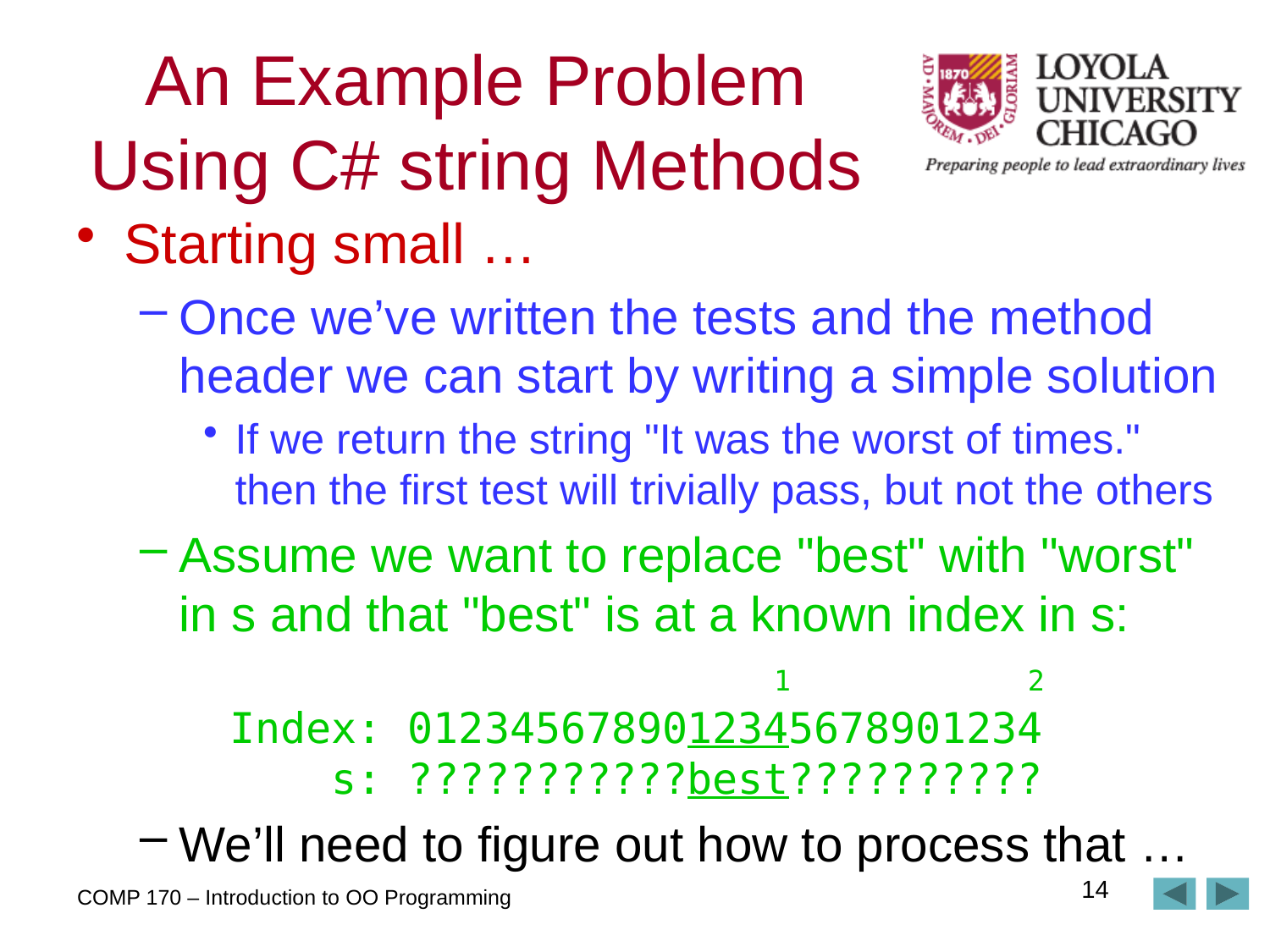

# An Example Problem Using C# string Methods
Starting small …
Once we’ve written the tests and the method header we can start by writing a simple solution
If we return the string "It was the worst of times." then the first test will trivially pass, but not the others
Assume we want to replace "best" with "worst" in s and that "best" is at a known index in s:
				       1              2
  Index: 0123456789012345678901234
      s: ???????????best??????????
We’ll need to figure out how to process that …
14